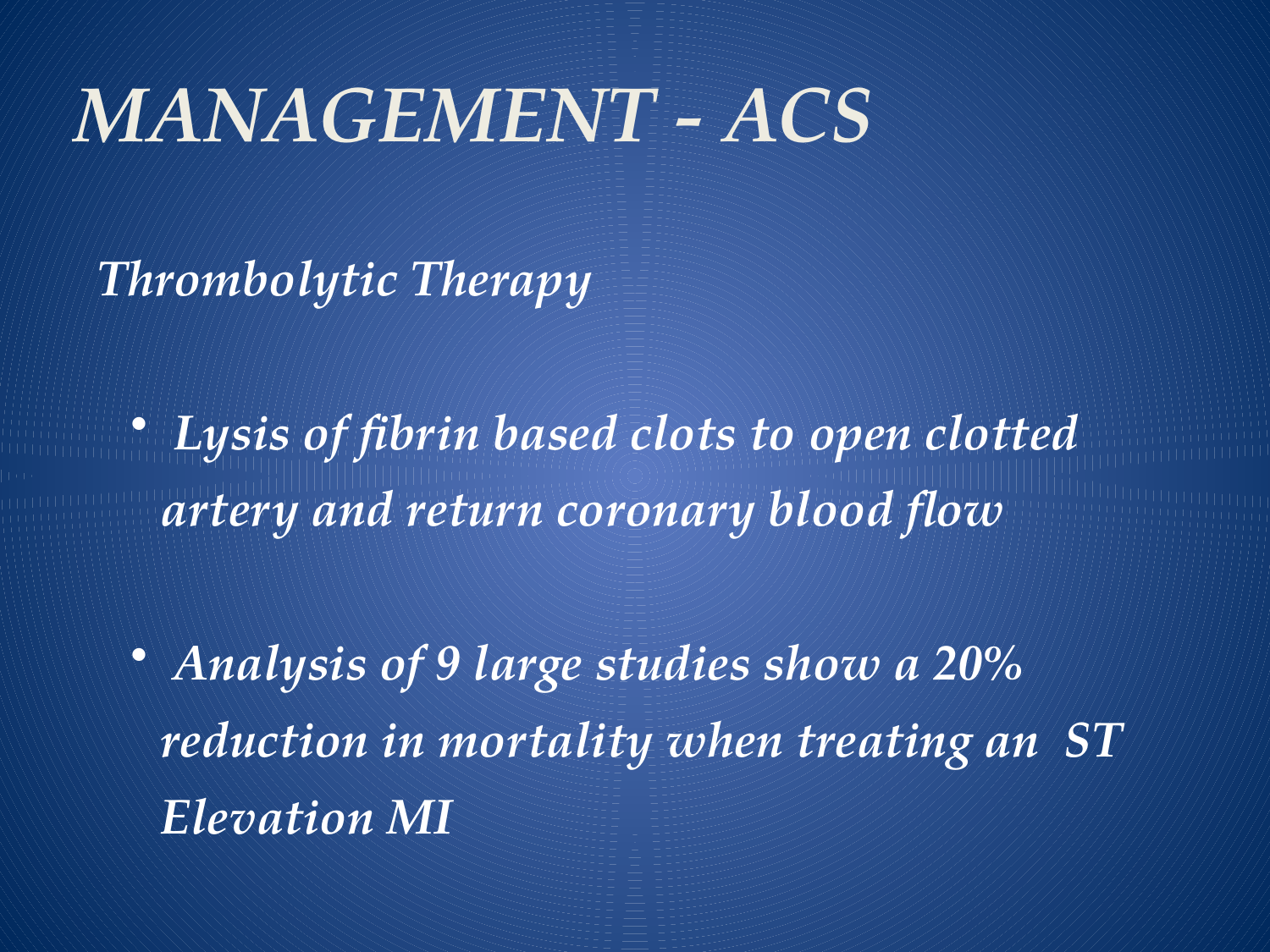

MANAGEMENT - ACS
Thrombolytic Therapy

 Lysis of fibrin based clots to open clotted artery and return coronary blood flow

 Analysis of 9 large studies show a 20% reduction in mortality when treating an  ST Elevation MI